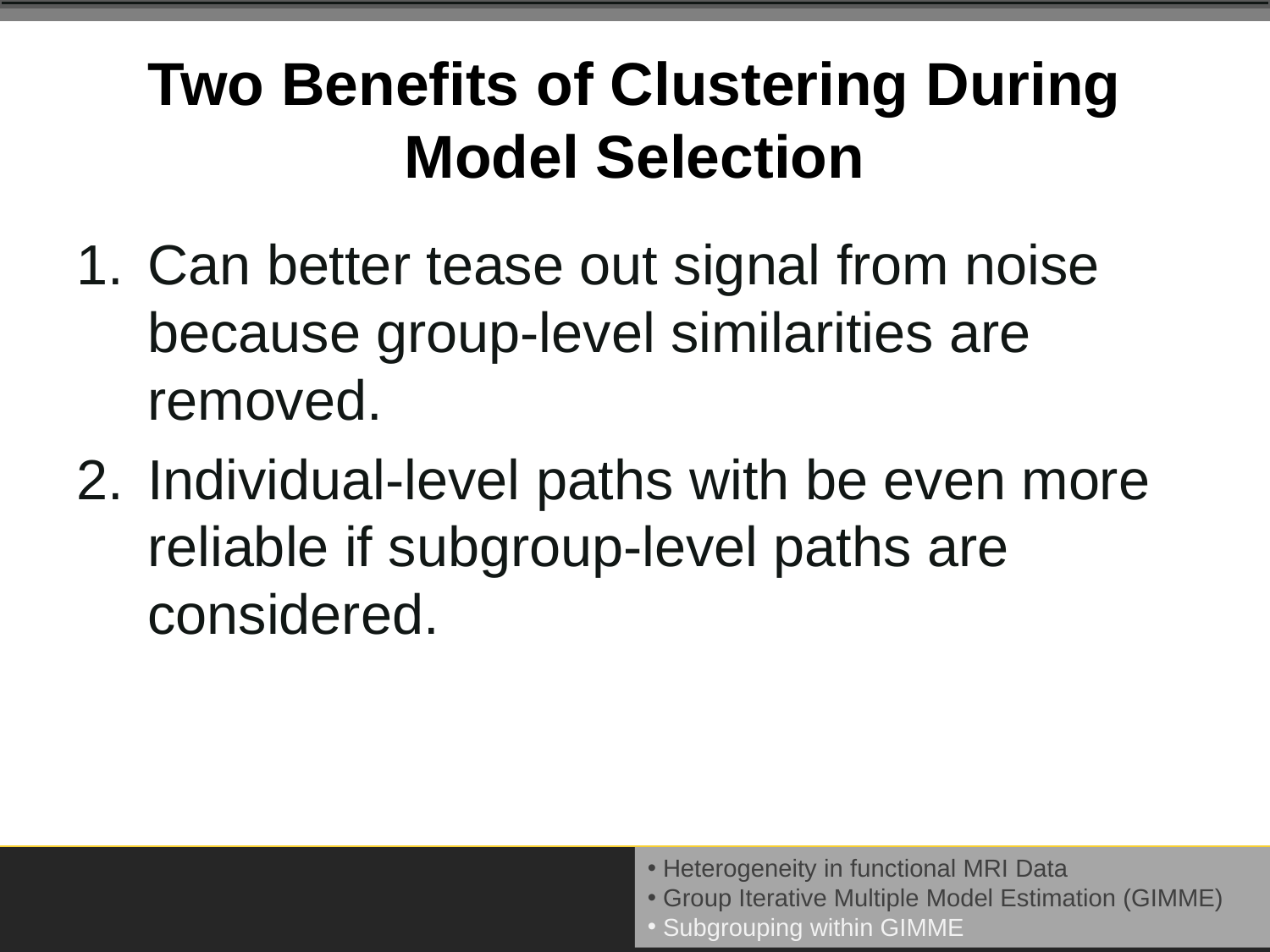

# Two Benefits of Clustering During Model Selection
Can better tease out signal from noise because group-level similarities are removed.
Individual-level paths with be even more reliable if subgroup-level paths are considered.